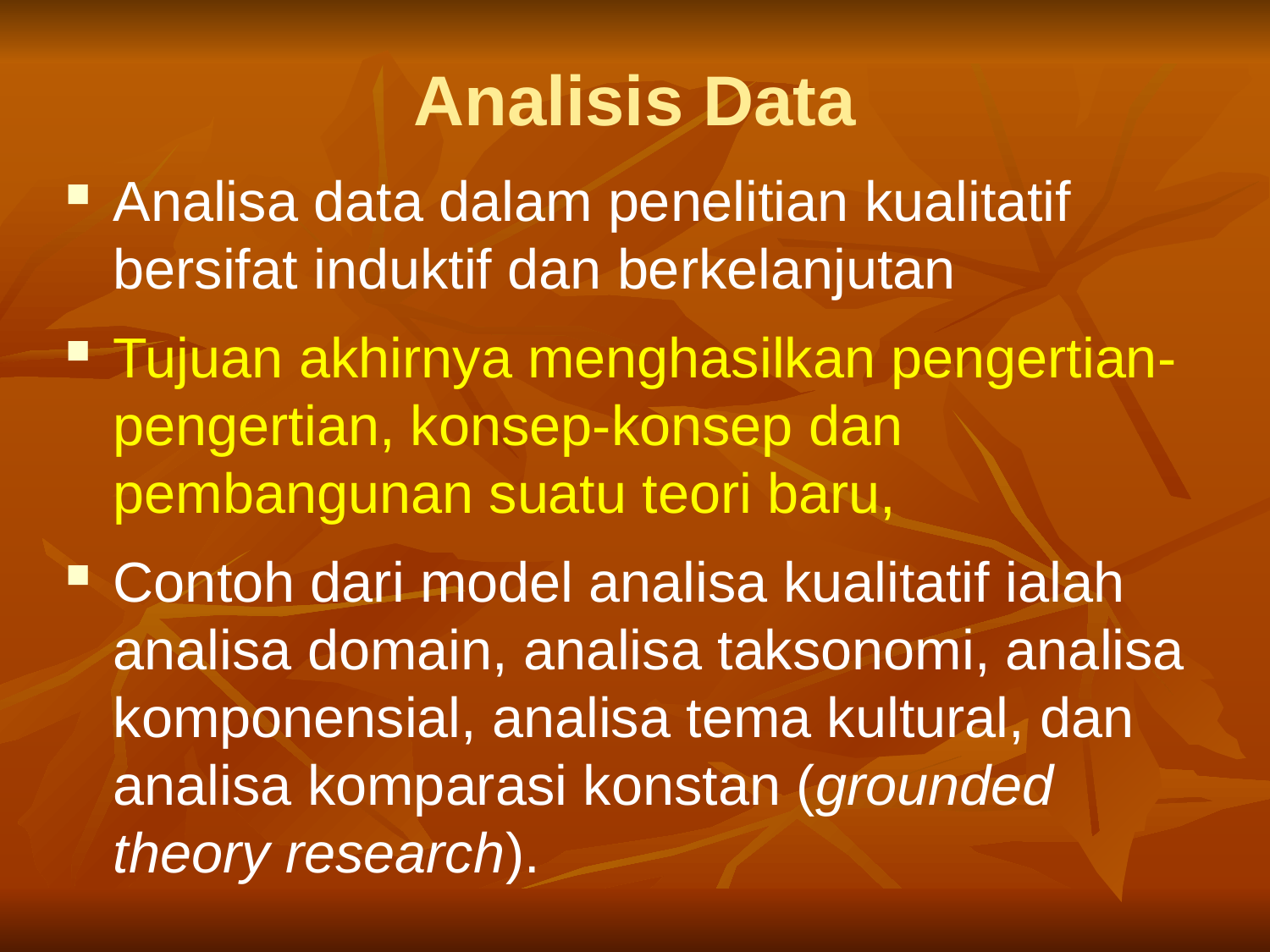

# Analisis Data
Analisa data dalam penelitian kualitatif bersifat induktif dan berkelanjutan
Tujuan akhirnya menghasilkan pengertian-pengertian, konsep-konsep dan pembangunan suatu teori baru,
Contoh dari model analisa kualitatif ialah analisa domain, analisa taksonomi, analisa komponensial, analisa tema kultural, dan analisa komparasi konstan (grounded theory research).